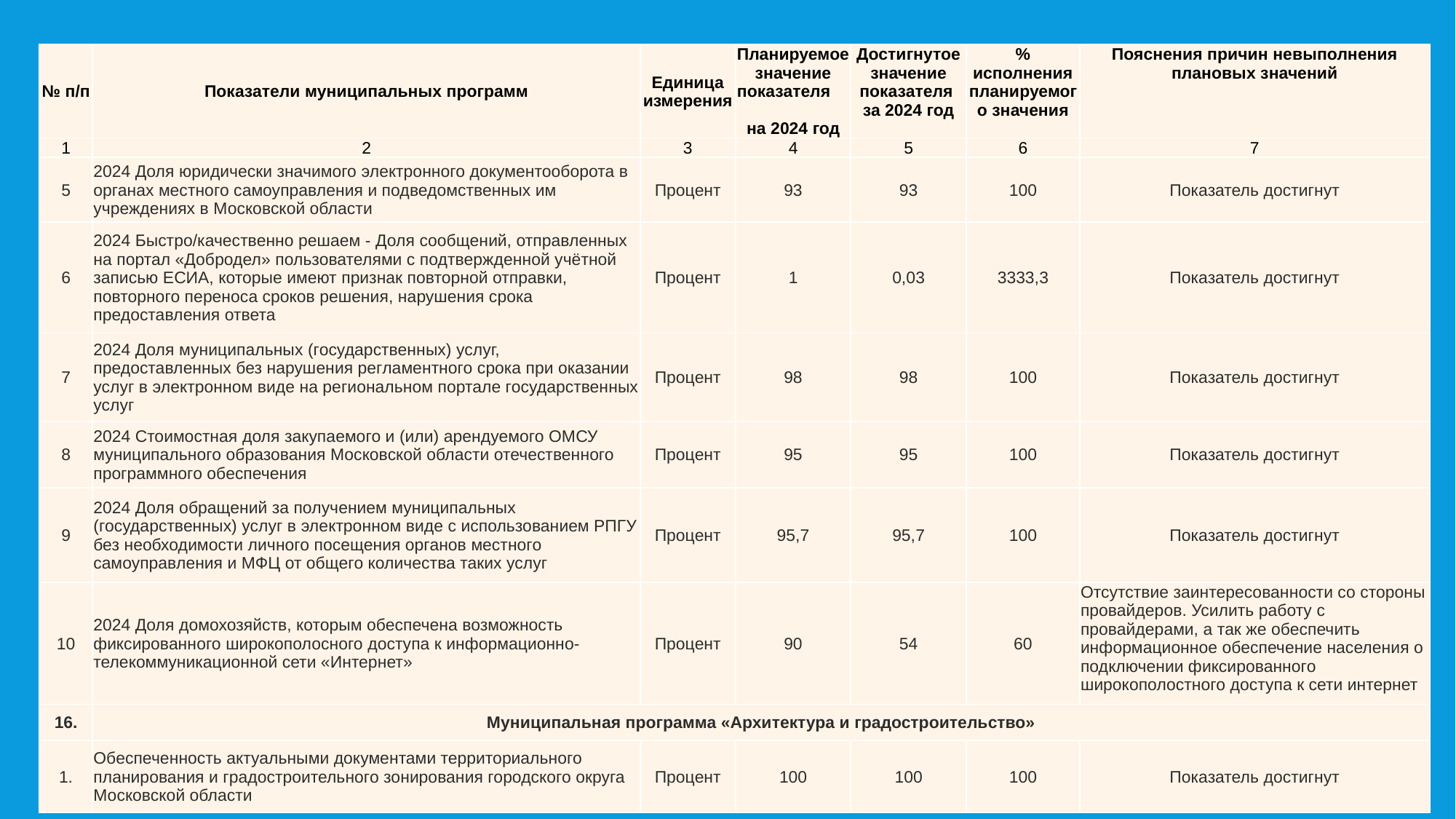

| № п/п | Показатели муниципальных программ | Единица измерения | Планируемое значение показателя на 2024 год | Достигнутое значение показателя за 2024 год | % исполнения планируемого значения | Пояснения причин невыполнения плановых значений |
| --- | --- | --- | --- | --- | --- | --- |
| 1 | 2 | 3 | 4 | 5 | 6 | 7 |
| 5 | 2024 Доля юридически значимого электронного документооборота в органах местного самоуправления и подведомственных им учреждениях в Московской области | Процент | 93 | 93 | 100 | Показатель достигнут |
| 6 | 2024 Быстро/качественно решаем - Доля сообщений, отправленных на портал «Добродел» пользователями с подтвержденной учётной записью ЕСИА, которые имеют признак повторной отправки, повторного переноса сроков решения, нарушения срока предоставления ответа | Процент | 1 | 0,03 | 3333,3 | Показатель достигнут |
| 7 | 2024 Доля муниципальных (государственных) услуг, предоставленных без нарушения регламентного срока при оказании услуг в электронном виде на региональном портале государственных услуг | Процент | 98 | 98 | 100 | Показатель достигнут |
| 8 | 2024 Стоимостная доля закупаемого и (или) арендуемого ОМСУ муниципального образования Московской области отечественного программного обеспечения | Процент | 95 | 95 | 100 | Показатель достигнут |
| 9 | 2024 Доля обращений за получением муниципальных (государственных) услуг в электронном виде с использованием РПГУ без необходимости личного посещения органов местного самоуправления и МФЦ от общего количества таких услуг | Процент | 95,7 | 95,7 | 100 | Показатель достигнут |
| 10 | 2024 Доля домохозяйств, которым обеспечена возможность фиксированного широкополосного доступа к информационно-телекоммуникационной сети «Интернет» | Процент | 90 | 54 | 60 | Отсутствие заинтересованности со стороны провайдеров. Усилить работу с провайдерами, а так же обеспечить информационное обеспечение населения о подключении фиксированного широкополостного доступа к сети интернет |
| 16. | Муниципальная программа «Архитектура и градостроительство» |  |  |  |  |  |
| 1. | Обеспеченность актуальными документами территориального планирования и градостроительного зонирования городского округа Московской области | Процент | 100 | 100 | 100 | Показатель достигнут |